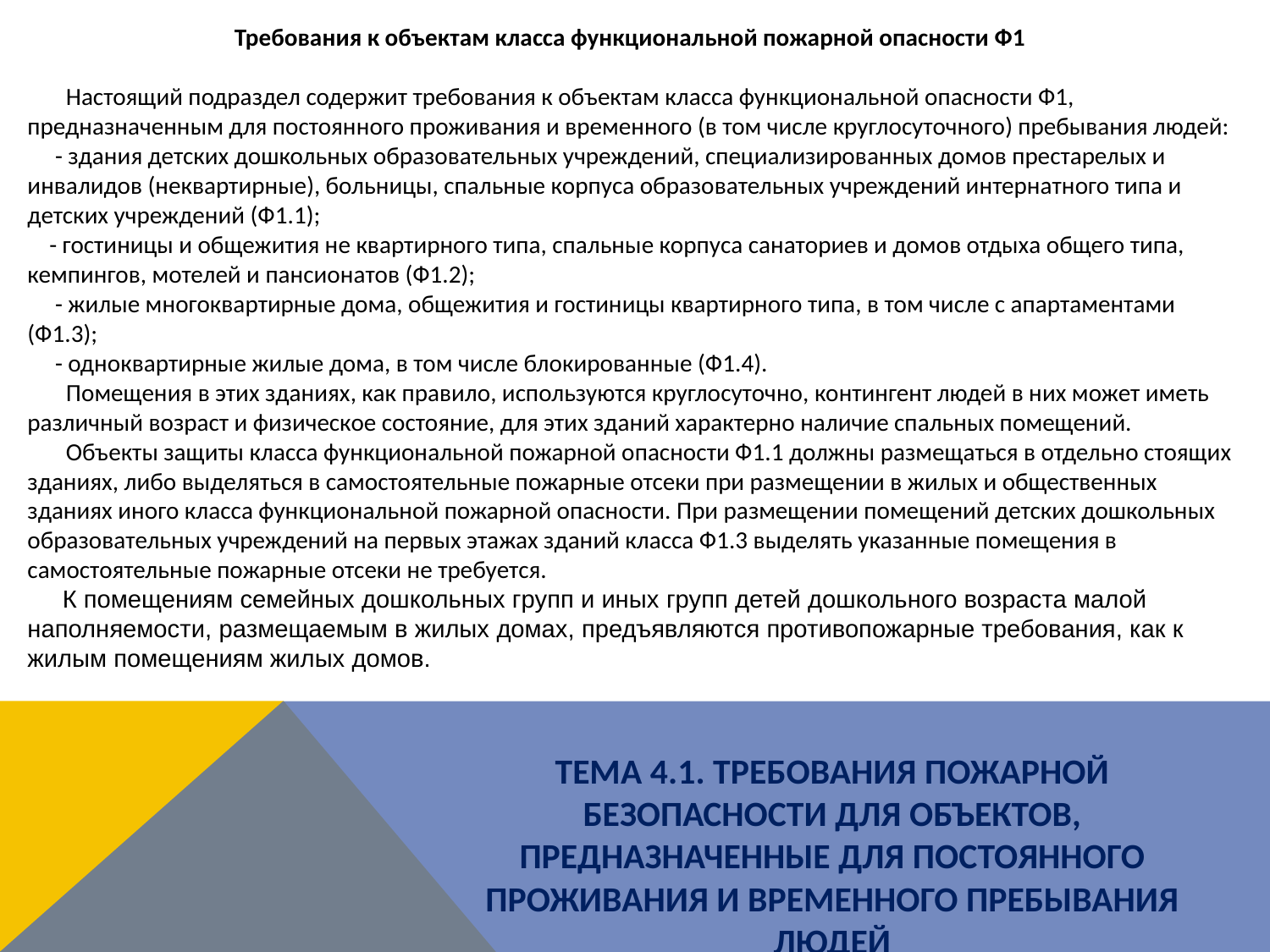

Требования к объектам класса функциональной пожарной опасности Ф1

       Настоящий подраздел содержит требования к объектам класса функциональной опасности Ф1, предназначенным для постоянного проживания и временного (в том числе круглосуточного) пребывания людей:
     - здания детских дошкольных образовательных учреждений, специализированных домов престарелых и инвалидов (неквартирные), больницы, спальные корпуса образовательных учреждений интернатного типа и детских учреждений (Ф1.1);
    - гостиницы и общежития не квартирного типа, спальные корпуса санаториев и домов отдыха общего типа, кемпингов, мотелей и пансионатов (Ф1.2);
     - жилые многоквартирные дома, общежития и гостиницы квартирного типа, в том числе с апартаментами (Ф1.3);
     - одноквартирные жилые дома, в том числе блокированные (Ф1.4).
       Помещения в этих зданиях, как правило, используются круглосуточно, контингент людей в них может иметь различный возраст и физическое состояние, для этих зданий характерно наличие спальных помещений.
       Объекты защиты класса функциональной пожарной опасности Ф1.1 должны размещаться в отдельно стоящих зданиях, либо выделяться в самостоятельные пожарные отсеки при размещении в жилых и общественных зданиях иного класса функциональной пожарной опасности. При размещении помещений детских дошкольных образовательных учреждений на первых этажах зданий класса Ф1.3 выделять указанные помещения в самостоятельные пожарные отсеки не требуется.
     К помещениям семейных дошкольных групп и иных групп детей дошкольного возраста малой наполняемости, размещаемым в жилых домах, предъявляются противопожарные требования, как к жилым помещениям жилых домов.
ТЕМА 4.1. ТРЕБОВАНИЯ ПОЖАРНОЙ БЕЗОПАСНОСТИ ДЛЯ ОБЪЕКТОВ, ПРЕДНАЗНАЧЕННЫЕ ДЛЯ ПОСТОЯННОГО ПРОЖИВАНИЯ И ВРЕМЕННОГО ПРЕБЫВАНИЯ ЛЮДЕЙ